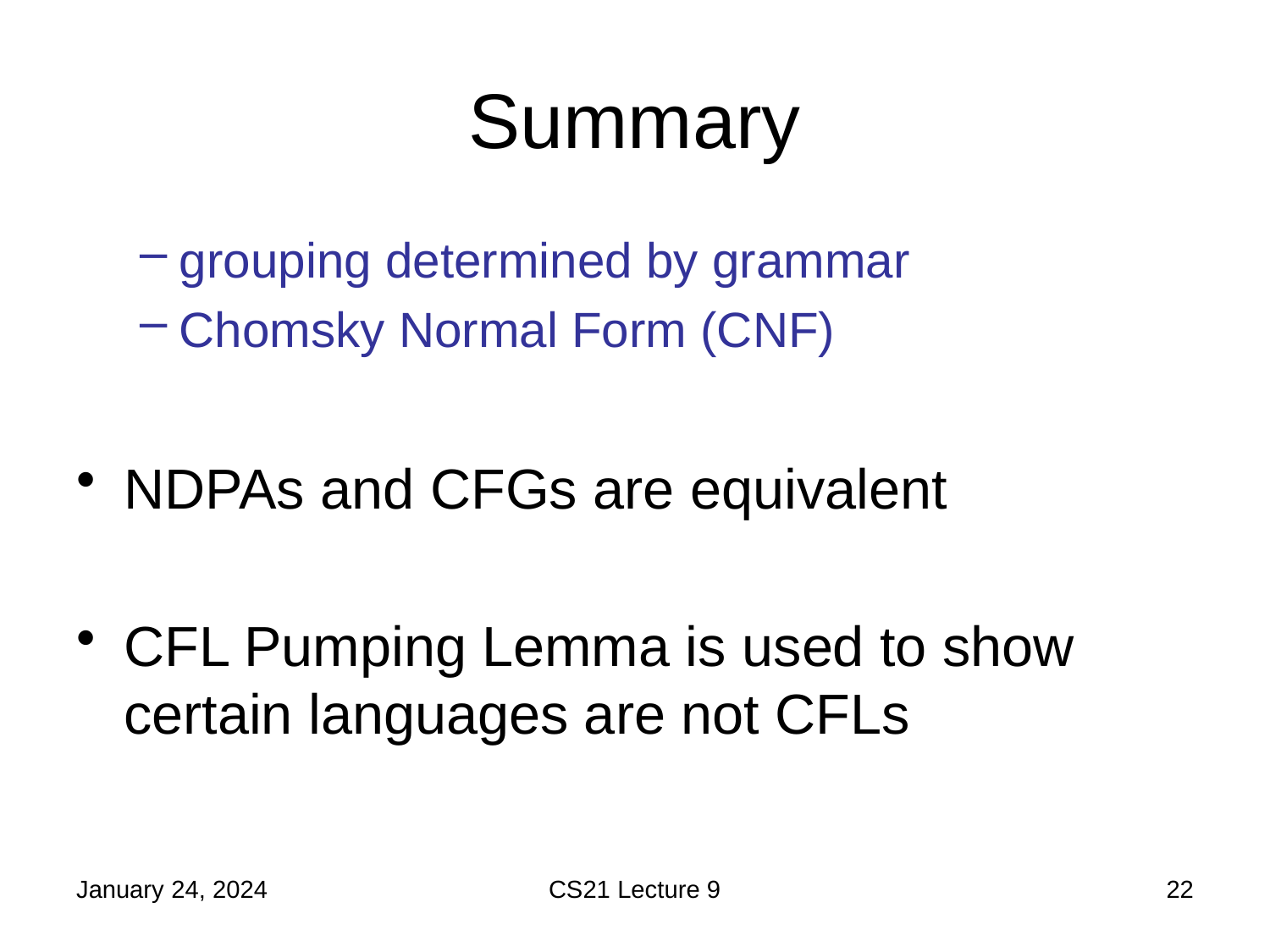

# Summary
grouping determined by grammar
Chomsky Normal Form (CNF)

NDPAs and CFGs are equivalent

CFL Pumping Lemma is used to show certain languages are not CFLs
January 24, 2024
CS21 Lecture 9
22